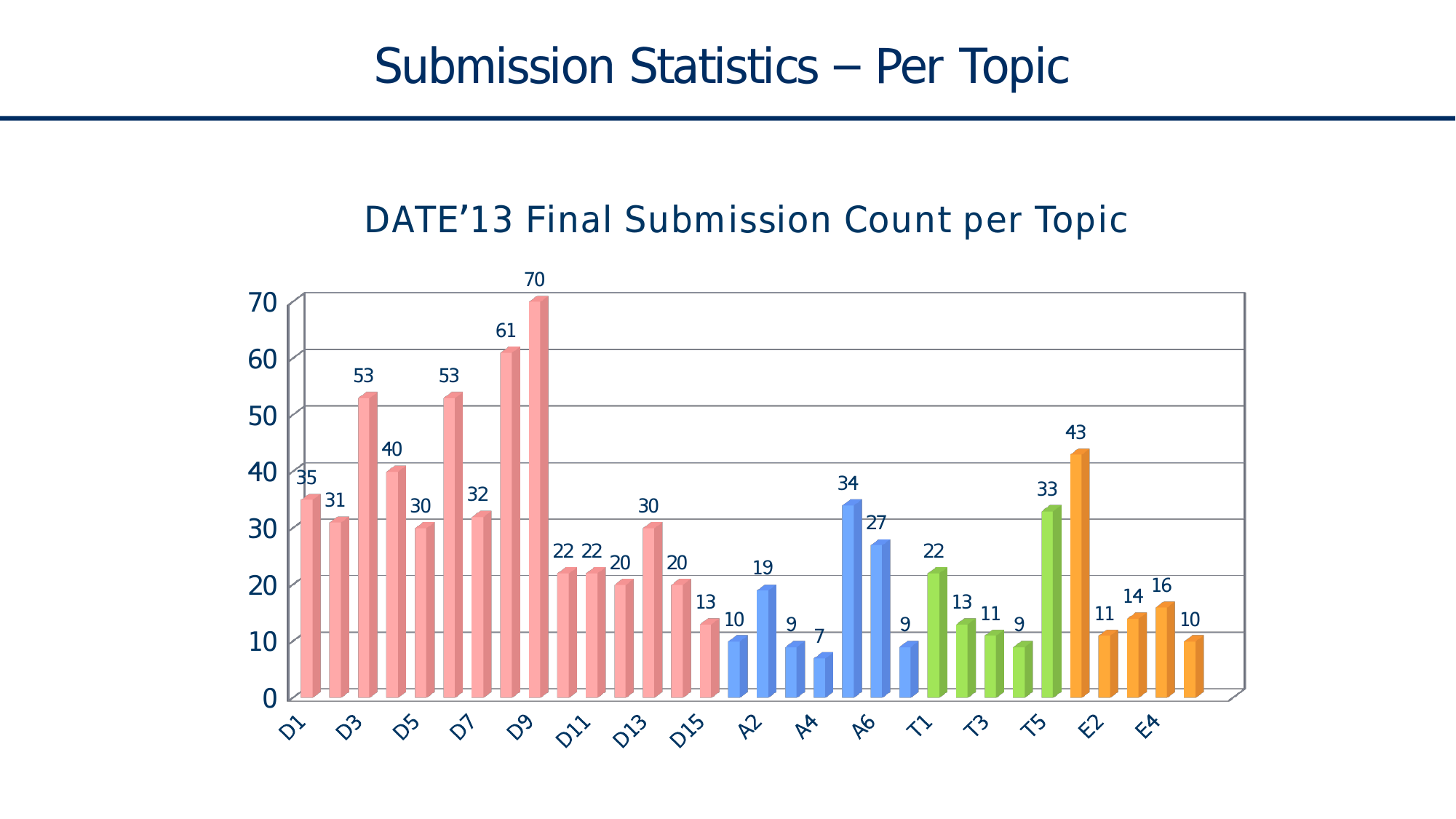

# Submission Statistics – Per Topic
DATE’13 Final Submission Count per Topic

[unsupported chart]